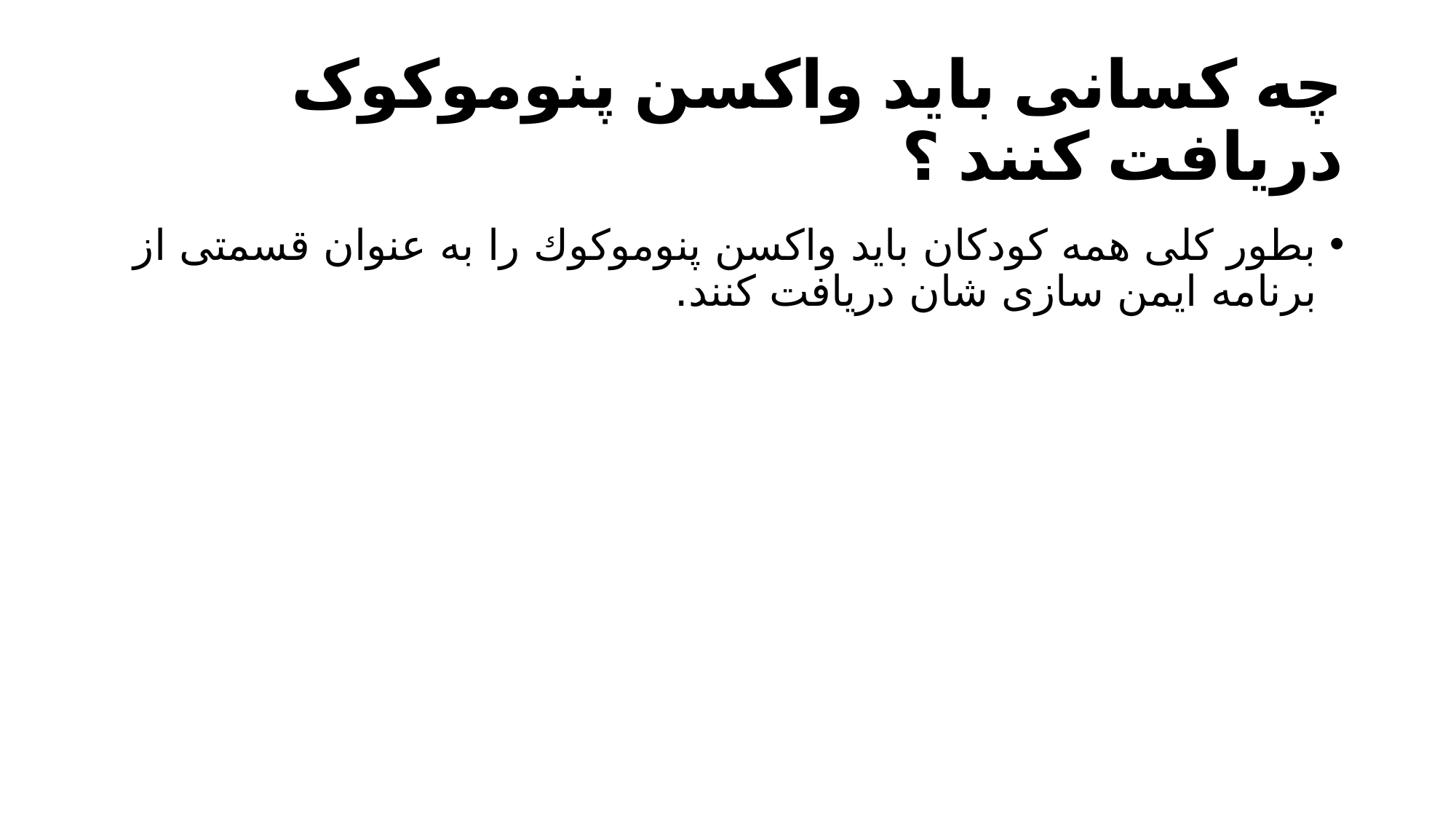

# چه کسانی باید واکسن پنوموکوک دریافت کنند ؟
بطور کلی همه کودکان باید واکسن پنوموکوك را به عنوان قسمتی از برنامه ایمن سازی شان دریافت کنند.